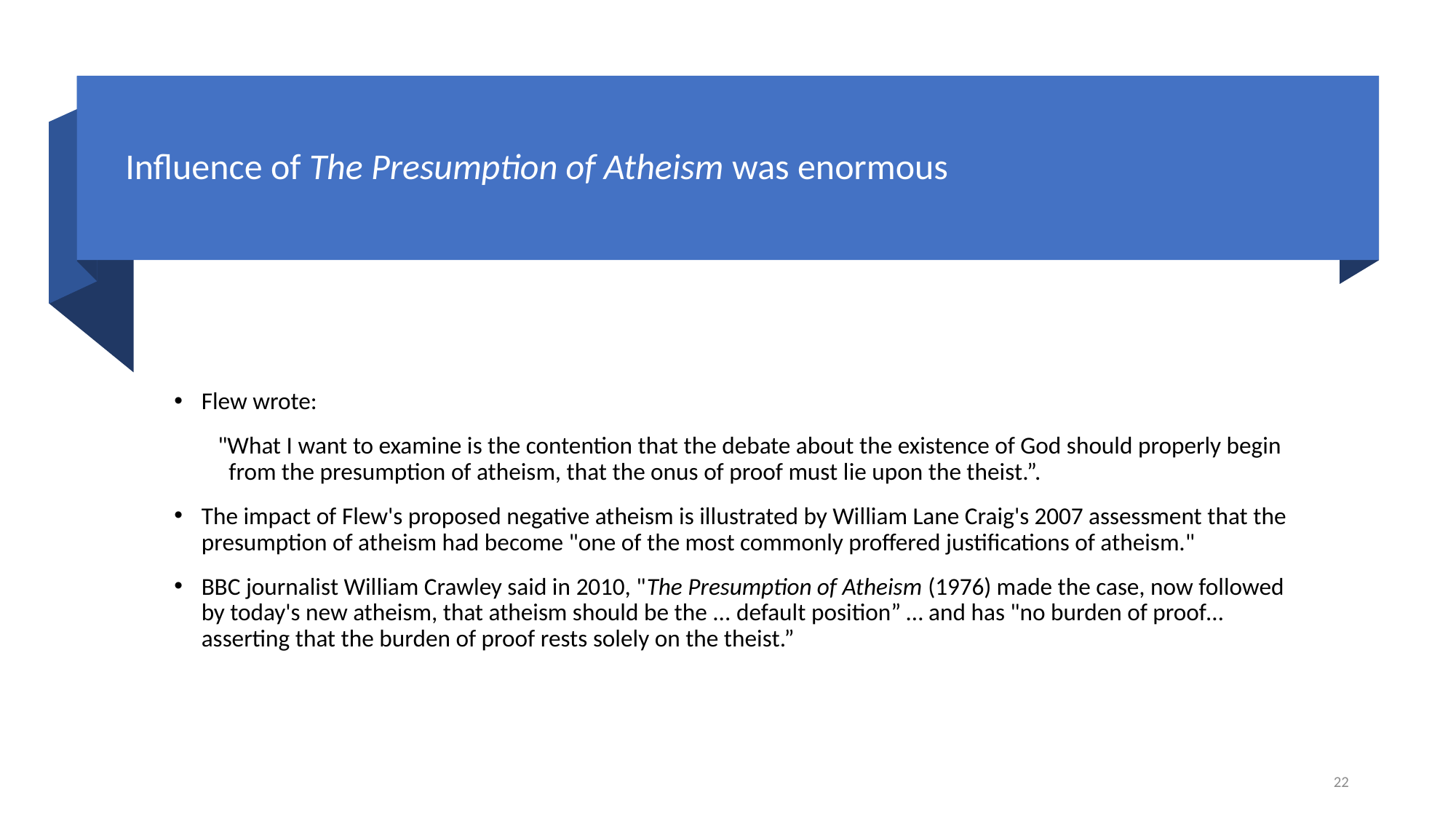

# Influence of The Presumption of Atheism was enormous

Flew wrote:
"What I want to examine is the contention that the debate about the existence of God should properly begin from the presumption of atheism, that the onus of proof must lie upon the theist.”.
The impact of Flew's proposed negative atheism is illustrated by William Lane Craig's 2007 assessment that the presumption of atheism had become "one of the most commonly proffered justifications of atheism."
BBC journalist William Crawley said in 2010, "The Presumption of Atheism (1976) made the case, now followed by today's new atheism, that atheism should be the ... default position” … and has "no burden of proof… asserting that the burden of proof rests solely on the theist.”

22